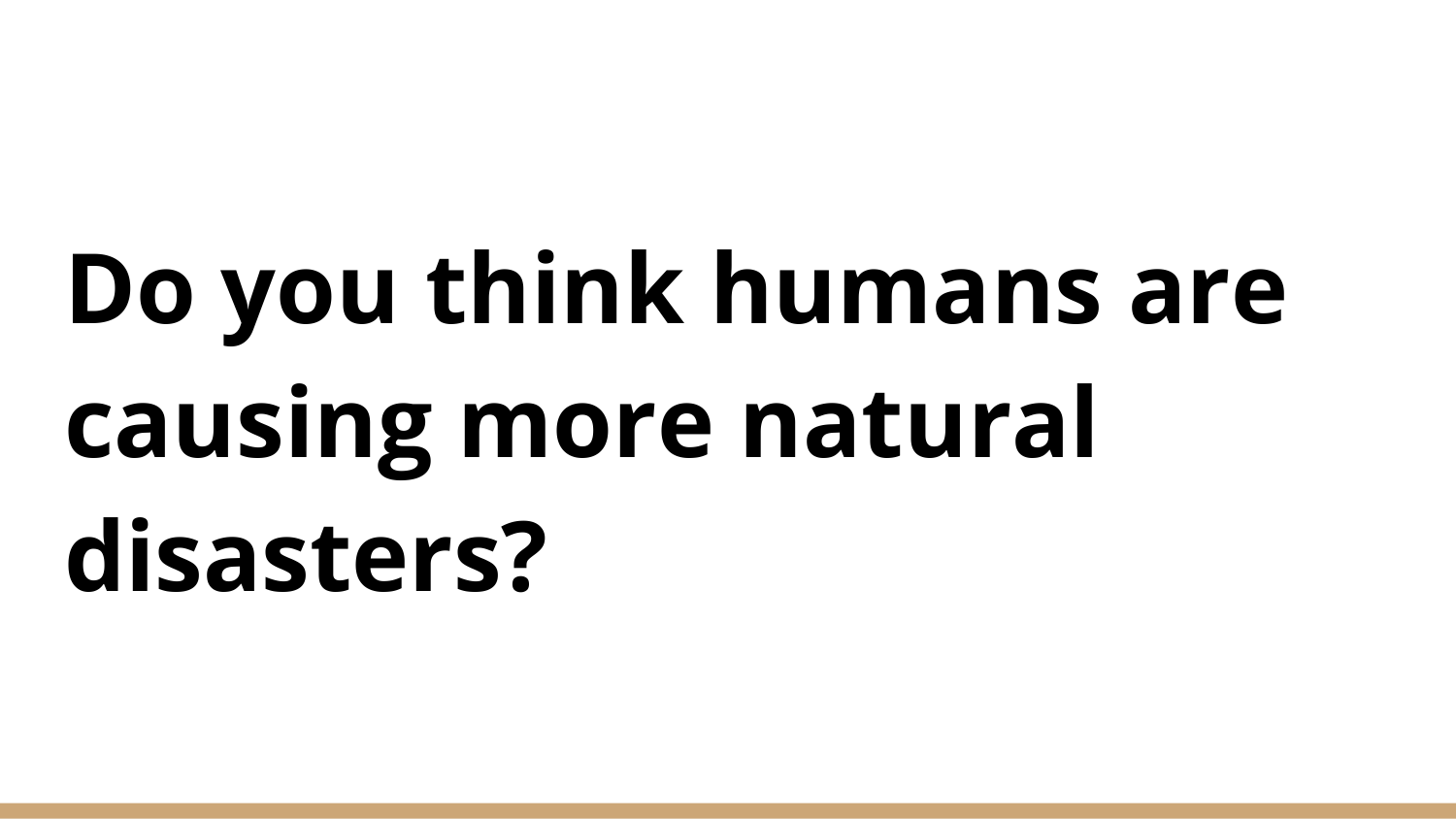

#
Do you think humans are causing more natural disasters?